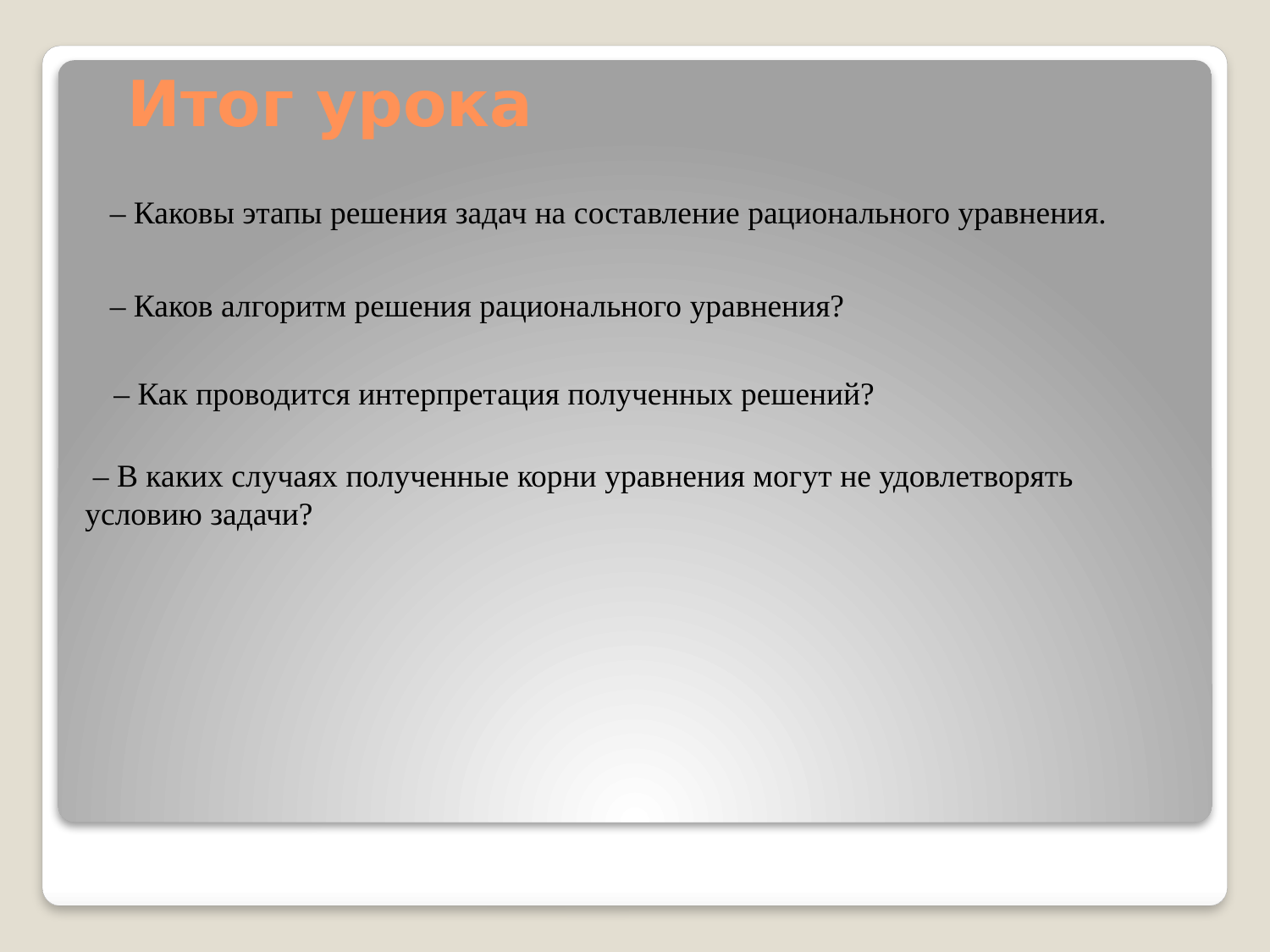

# Итог урока
– Каковы этапы решения задач на составление рационального уравнения.
– Каков алгоритм решения рационального уравнения?
– Как проводится интерпретация полученных решений?
 – В каких случаях полученные корни уравнения могут не удовлетворять условию задачи?